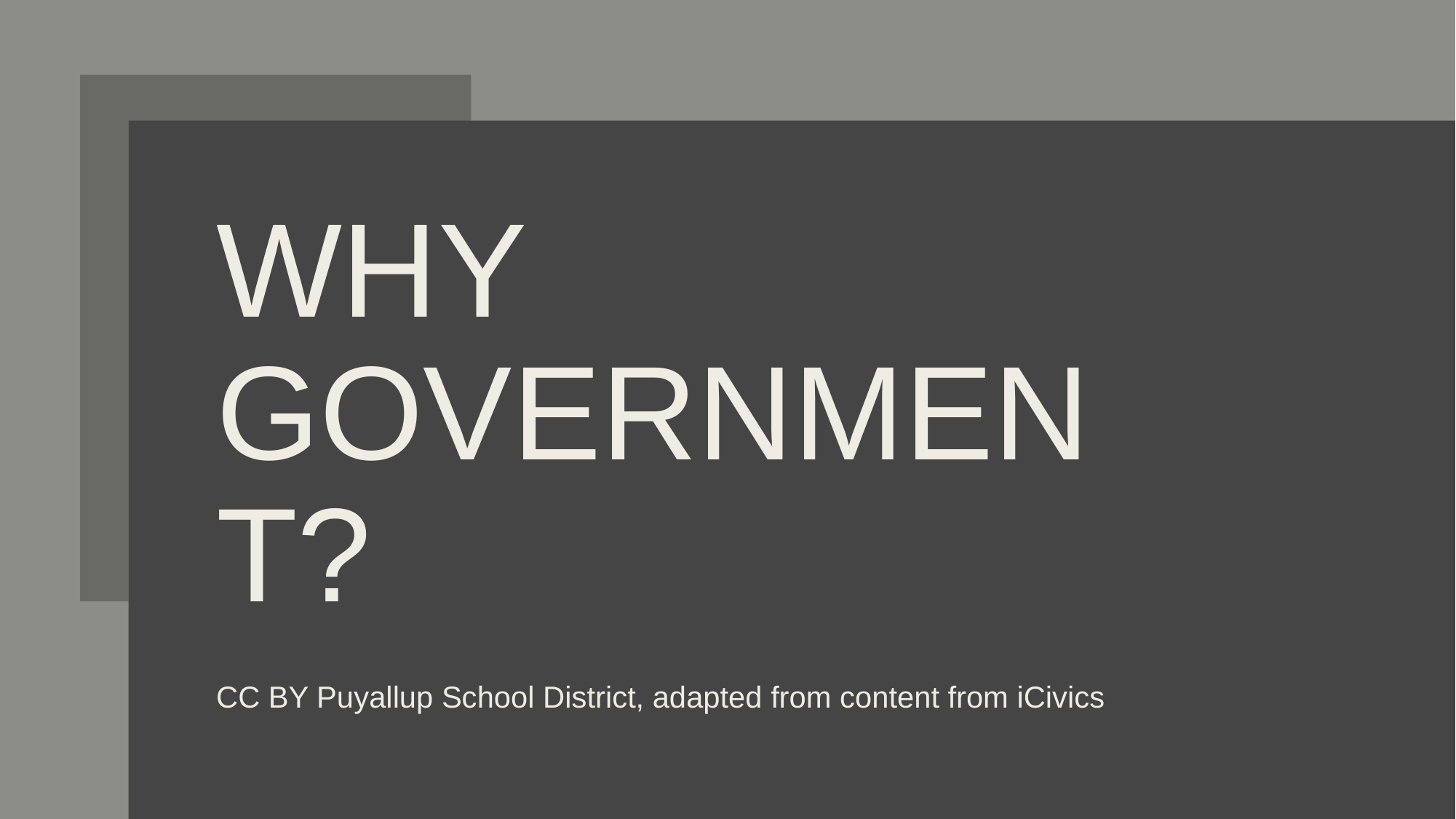

# Why government?
CC BY Puyallup School District, adapted from content from iCivics